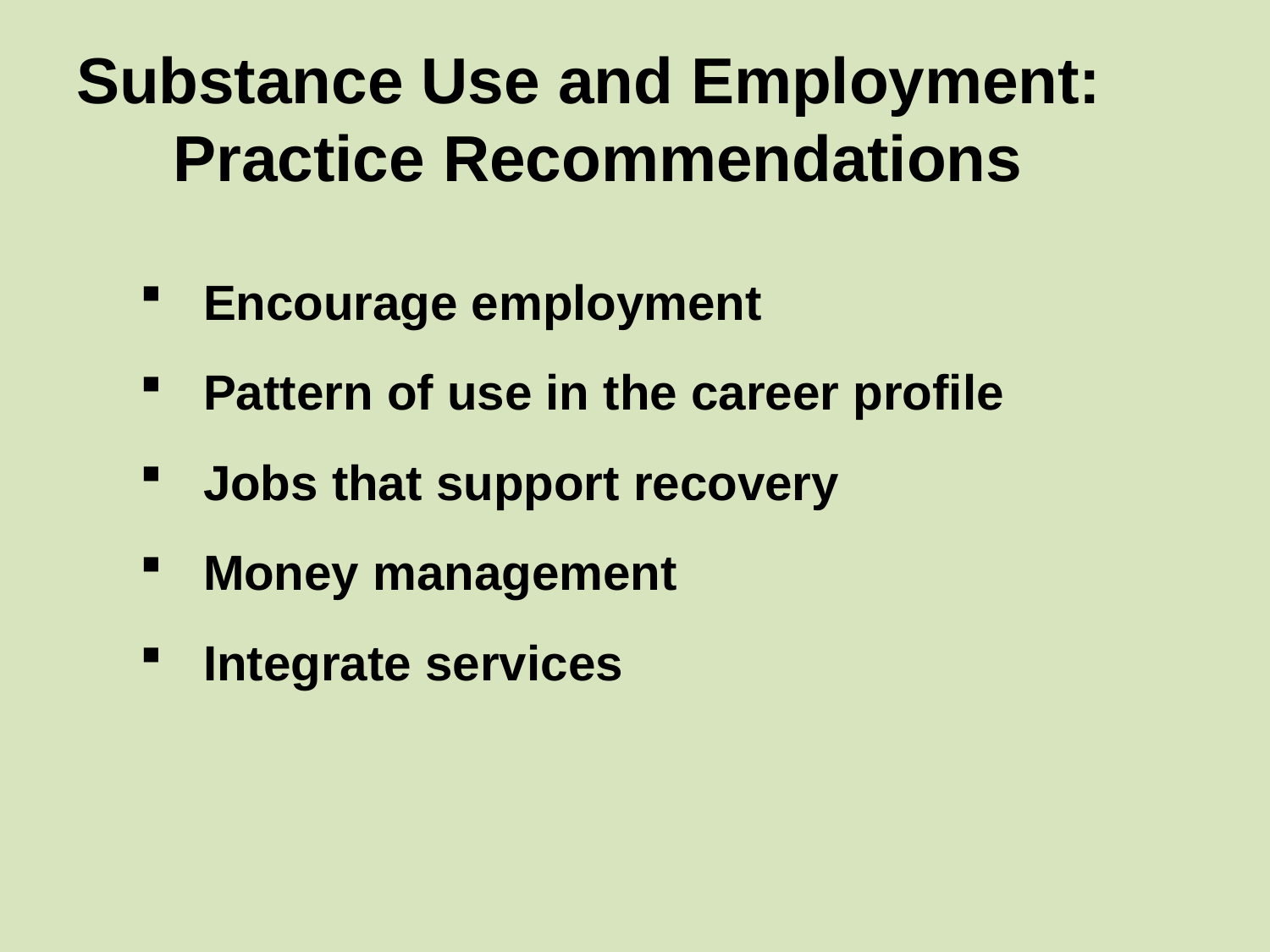

# Substance Use and Employment:  Practice Recommendations
Encourage employment
Pattern of use in the career profile
Jobs that support recovery
Money management
Integrate services